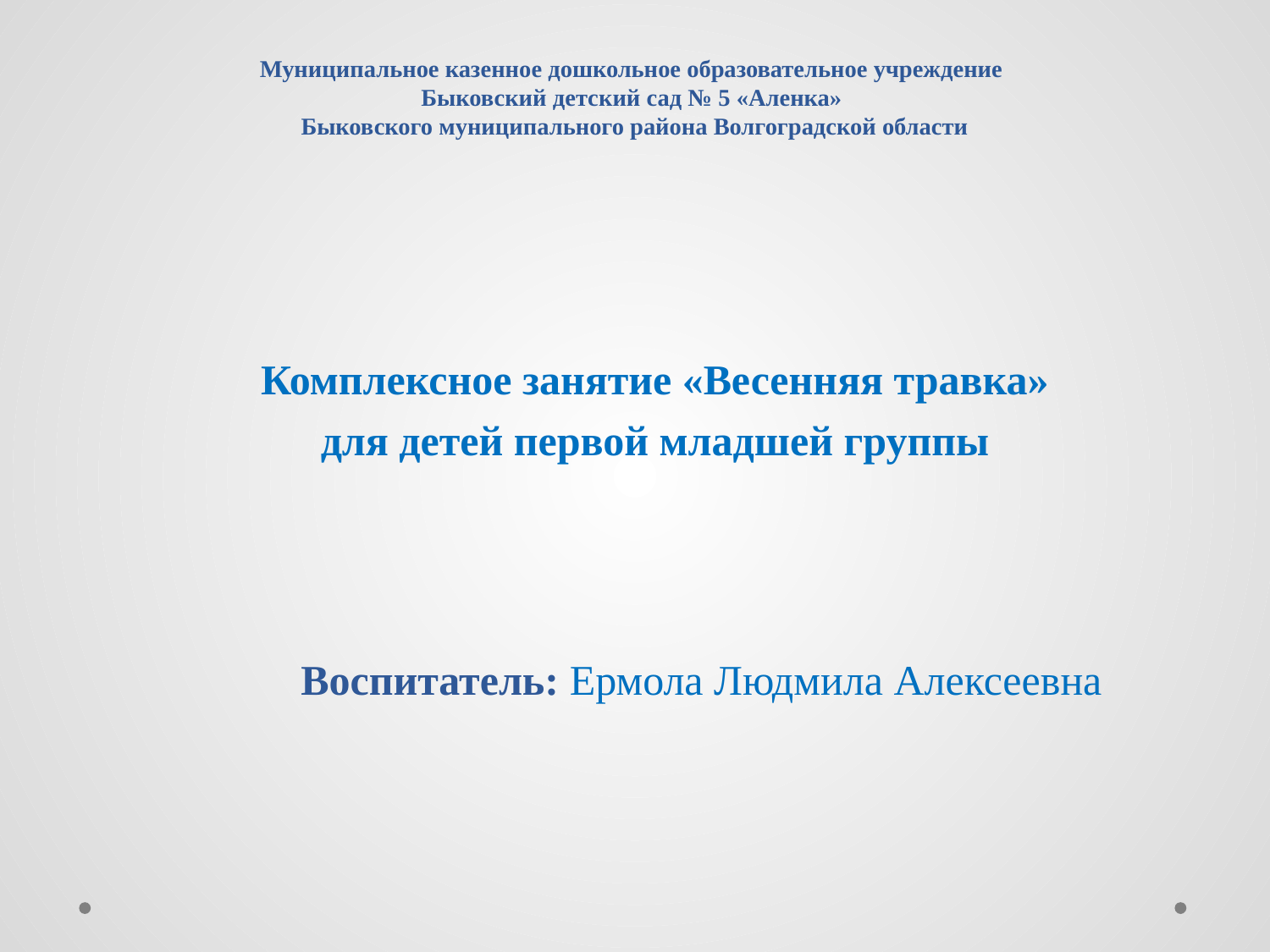

# Муниципальное казенное дошкольное образовательное учреждение Быковский детский сад № 5 «Аленка» Быковского муниципального района Волгоградской области
Комплексное занятие «Весенняя травка»
для детей первой младшей группы

Воспитатель: Ермола Людмила Алексеевна